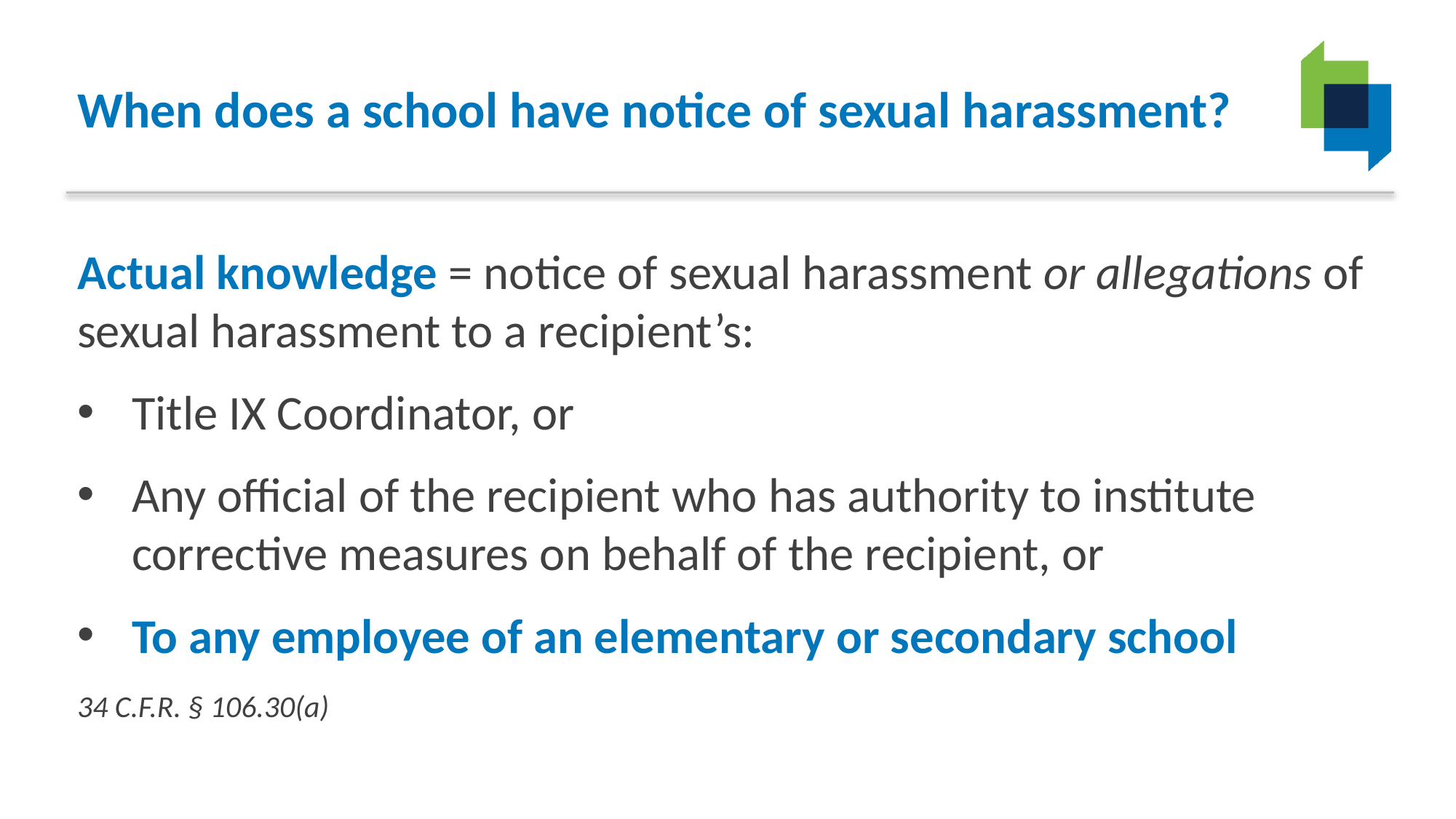

# When does a school have notice of sexual harassment?
Actual knowledge = notice of sexual harassment or allegations of sexual harassment to a recipient’s:
Title IX Coordinator, or
Any official of the recipient who has authority to institute corrective measures on behalf of the recipient, or
To any employee of an elementary or secondary school
34 C.F.R. § 106.30(a)